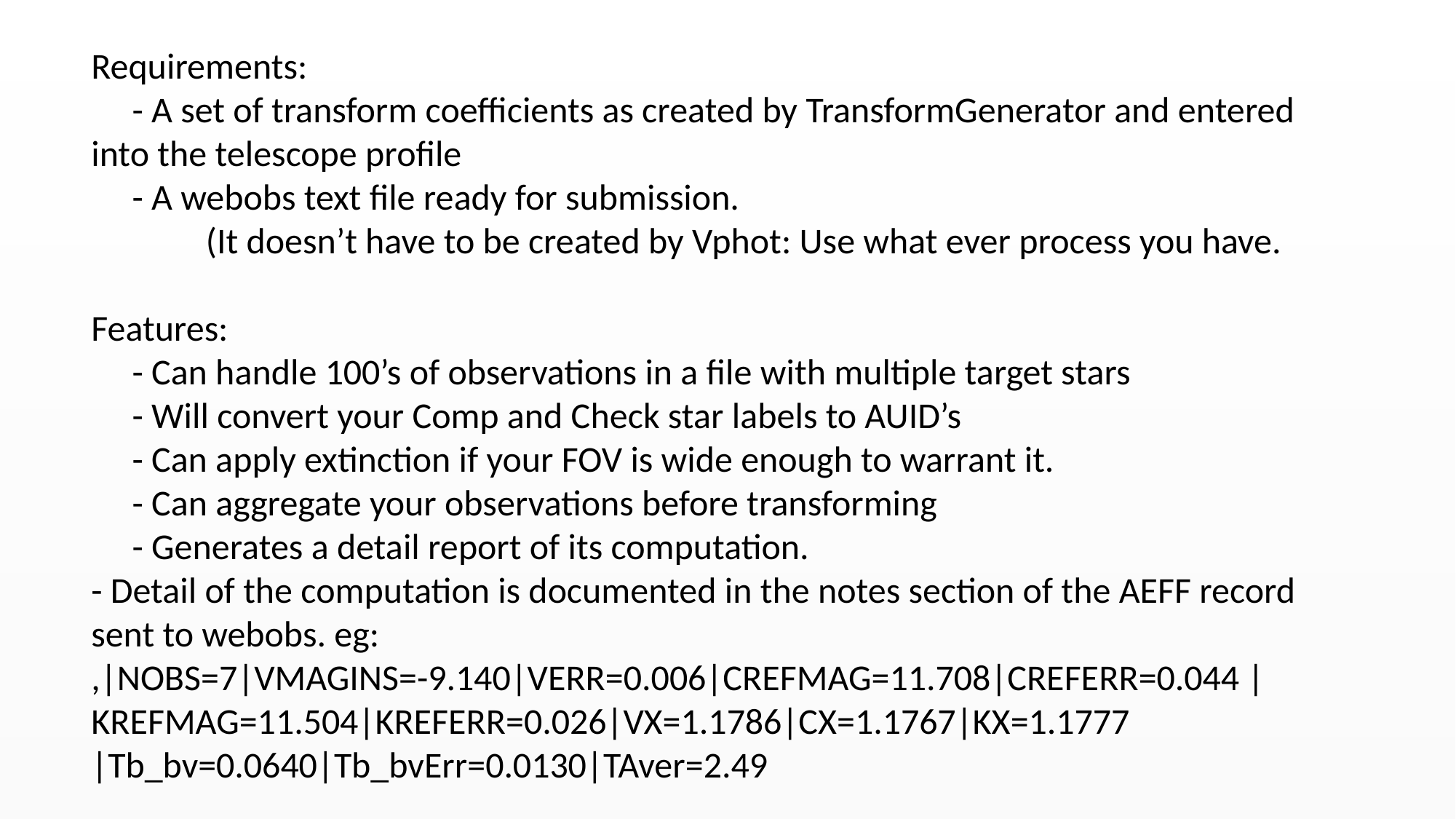

Requirements:
     - A set of transform coefficients as created by TransformGenerator and entered into the telescope profile
     - A webobs text file ready for submission.
              (It doesn’t have to be created by Vphot: Use what ever process you have.
Features:
     - Can handle 100’s of observations in a file with multiple target stars
     - Will convert your Comp and Check star labels to AUID’s
     - Can apply extinction if your FOV is wide enough to warrant it.
     - Can aggregate your observations before transforming
     - Generates a detail report of its computation.
- Detail of the computation is documented in the notes section of the AEFF record sent to webobs. eg:
,|NOBS=7|VMAGINS=-9.140|VERR=0.006|CREFMAG=11.708|CREFERR=0.044 |KREFMAG=11.504|KREFERR=0.026|VX=1.1786|CX=1.1767|KX=1.1777
|Tb_bv=0.0640|Tb_bvErr=0.0130|TAver=2.49